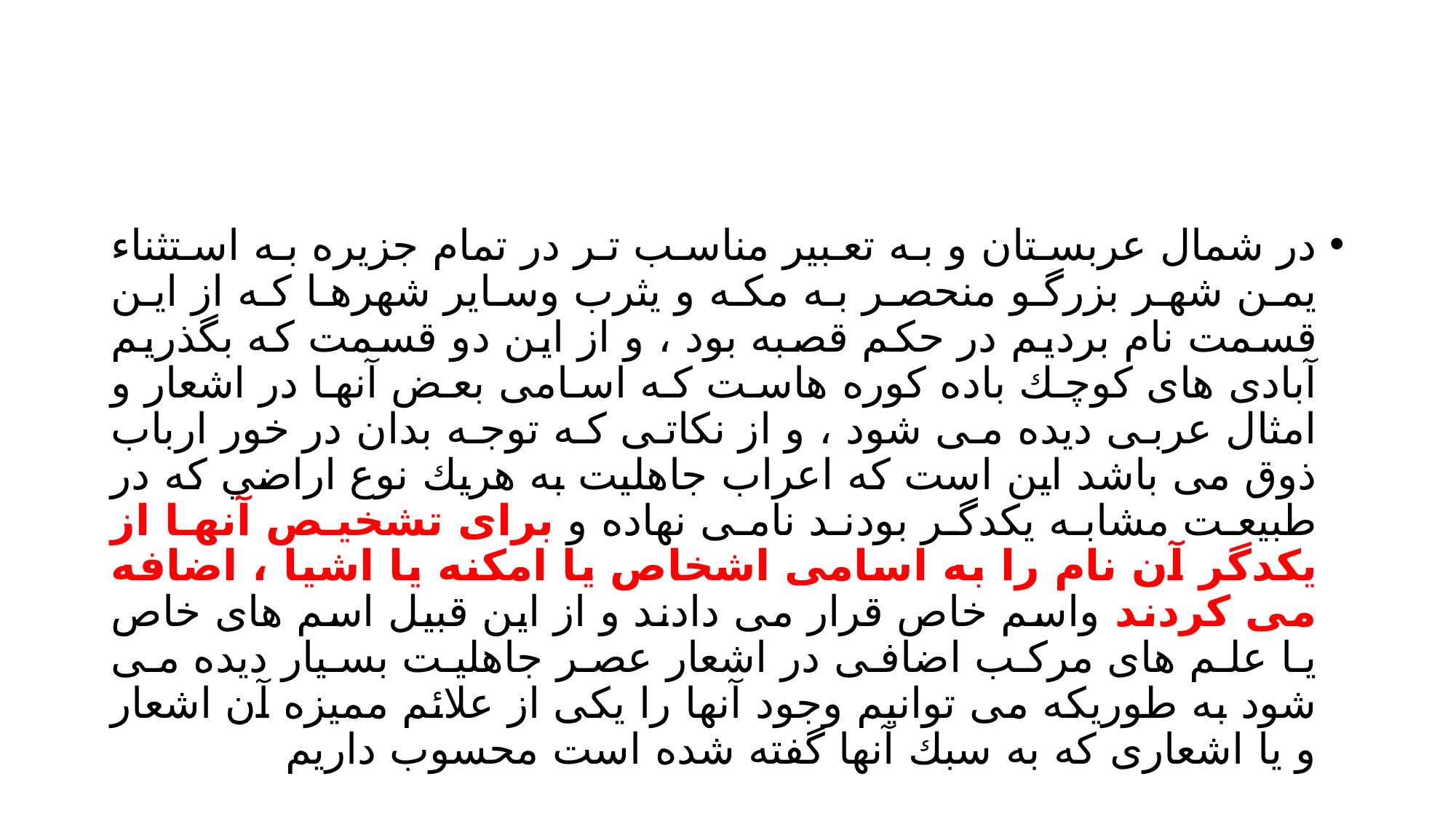

#
در شمال عربستان و به تعبير مناسب تر در تمام جزیره به استثناء يمن شهر بزرگو منحصر به مكه و يثرب وسایر شهرها که از این قسمت نام بردیم در حکم قصبه بود ، و از این دو قسمت که بگذریم آبادی های کوچك باده كوره هاست که اسامی بعض آنها در اشعار و امثال عربی دیده می شود ، و از نکاتی که توجه بدان در خور ارباب ذوق می باشد این است که اعراب جاهليت به هريك نوع اراضي که در طبیعت مشابه یکدگر بودند نامی نهاده و برای تشخیص آنها از یکدگر آن نام را به اسامی اشخاص یا امکنه یا اشیا ، اضافه می کردند واسم خاص قرار می دادند و از این قبیل اسم های خاص یا علم های مرکب اضافی در اشعار عصر جاهلیت بسیار دیده می شود به طوریکه می توانیم وجود آنها را یکی از علائم مميزه آن اشعار و یا اشعاری که به سبك آنها گفته شده است محسوب داریم